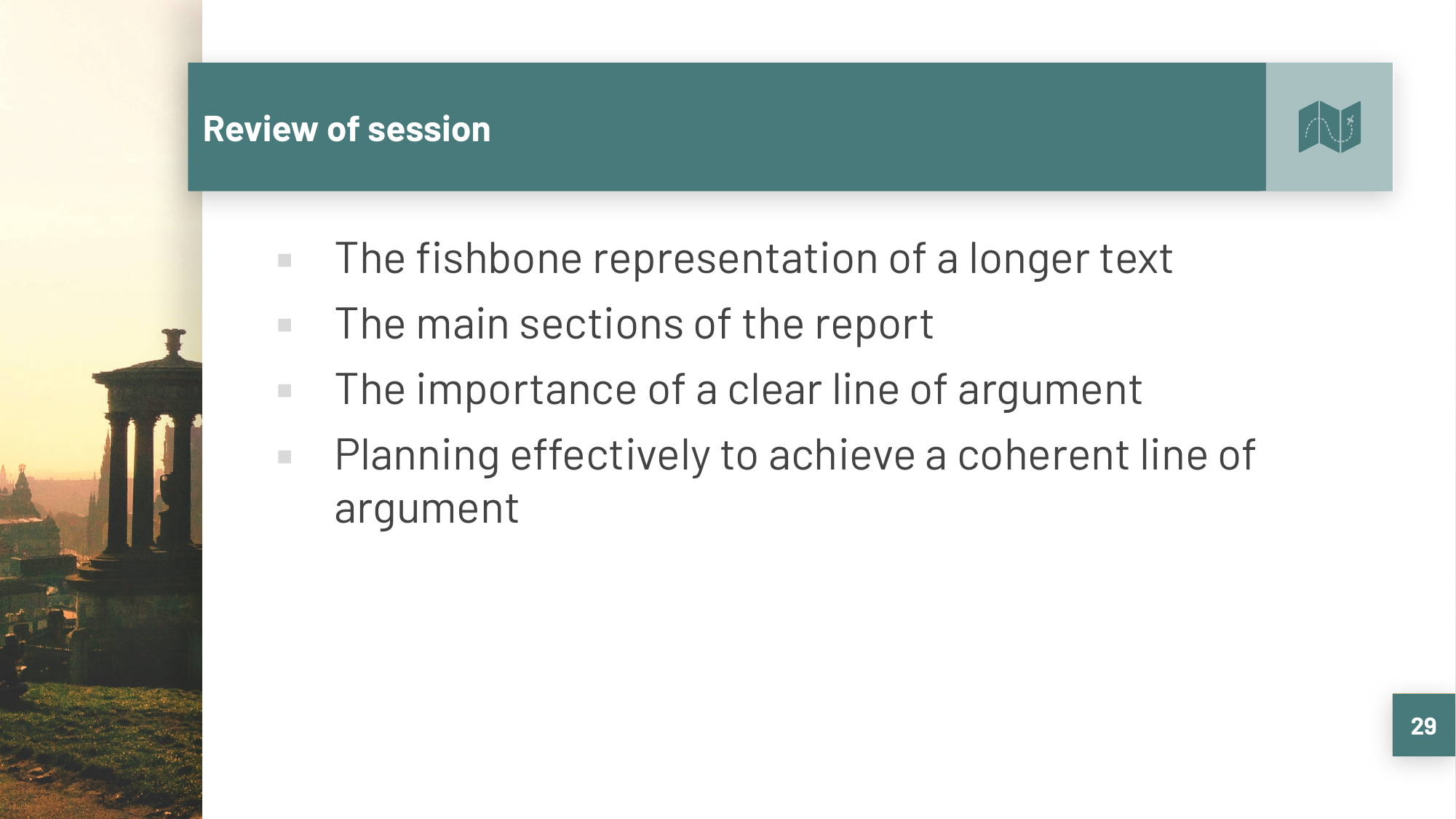

# Review of session

The fishbone representation of a longer text
The main sections of the report
The importance of a clear line of argument
Planning effectively to achieve a coherent line of argument

29